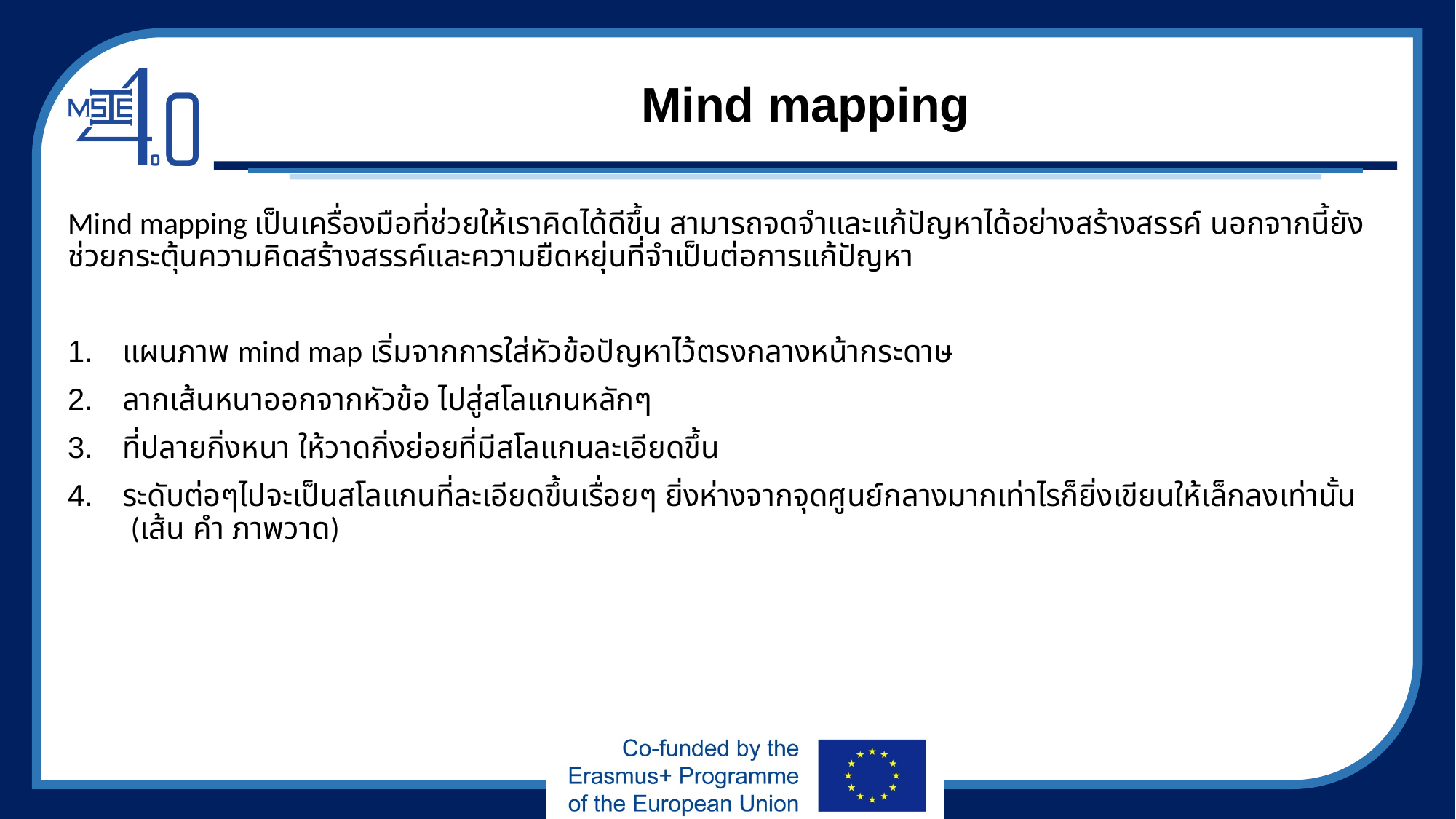

# Mind mapping
Mind mapping เป็นเครื่องมือที่ช่วยให้เราคิดได้ดีขึ้น สามารถจดจำและแก้ปัญหาได้อย่างสร้างสรรค์ นอกจากนี้ยังช่วยกระตุ้นความคิดสร้างสรรค์และความยืดหยุ่นที่จำเป็นต่อการแก้ปัญหา

แผนภาพ mind map เริ่มจากการใส่หัวข้อปัญหาไว้ตรงกลางหน้ากระดาษ
ลากเส้นหนาออกจากหัวข้อ ไปสู่สโลแกนหลักๆ
ที่ปลายกิ่งหนา ให้วาดกิ่งย่อยที่มีสโลแกนละเอียดขึ้น
ระดับต่อๆไปจะเป็นสโลแกนที่ละเอียดขึ้นเรื่อยๆ ยิ่งห่างจากจุดศูนย์กลางมากเท่าไรก็ยิ่งเขียนให้เล็กลงเท่านั้น (เส้น คำ ภาพวาด)